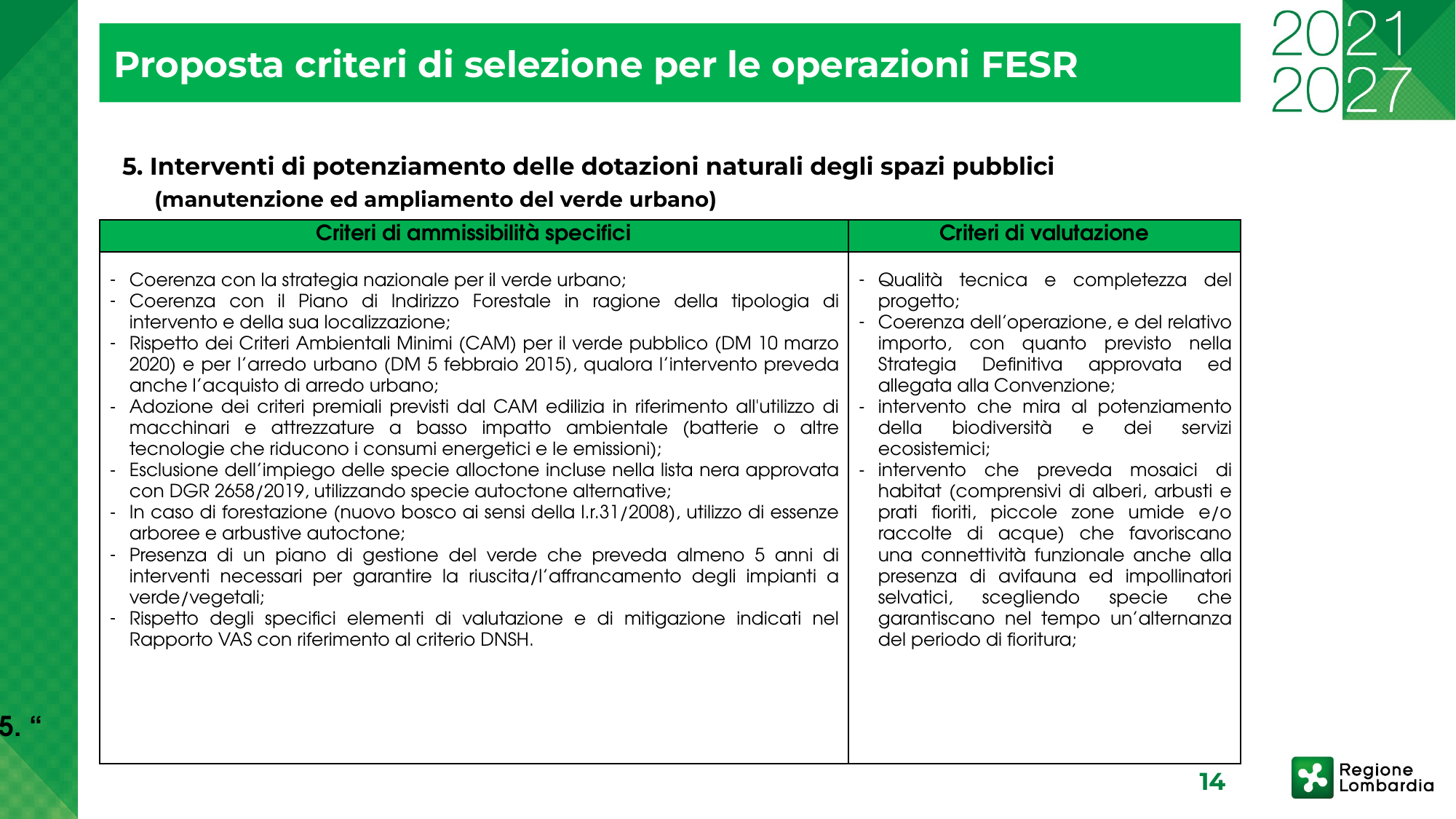

Proposta criteri di selezione per le operazioni FESR
5. Interventi di potenziamento delle dotazioni naturali degli spazi pubblici (manutenzione ed ampliamento del verde urbano)
| Criteri di ammissibilità specifici | Criteri di valutazione |
| --- | --- |
| Coerenza con la strategia nazionale per il verde urbano; Coerenza con il Piano di Indirizzo Forestale in ragione della tipologia di intervento e della sua localizzazione; Rispetto dei Criteri Ambientali Minimi (CAM) per il verde pubblico (DM 10 marzo 2020) e per l’arredo urbano (DM 5 febbraio 2015), qualora l’intervento preveda anche l’acquisto di arredo urbano; Adozione dei criteri premiali previsti dal CAM edilizia in riferimento all'utilizzo di macchinari e attrezzature a basso impatto ambientale (batterie o altre tecnologie che riducono i consumi energetici e le emissioni); Esclusione dell’impiego delle specie alloctone incluse nella lista nera approvata con DGR 2658/2019, utilizzando specie autoctone alternative; In caso di forestazione (nuovo bosco ai sensi della l.r.31/2008), utilizzo di essenze arboree e arbustive autoctone; Presenza di un piano di gestione del verde che preveda almeno 5 anni di interventi necessari per garantire la riuscita/l’affrancamento degli impianti a verde/vegetali; Rispetto degli specifici elementi di valutazione e di mitigazione indicati nel Rapporto VAS con riferimento al criterio DNSH. | Qualità tecnica e completezza del progetto; Coerenza dell’operazione, e del relativo importo, con quanto previsto nella Strategia Definitiva approvata ed allegata alla Convenzione; intervento che mira al potenziamento della biodiversità e dei servizi ecosistemici; intervento che preveda mosaici di habitat (comprensivi di alberi, arbusti e prati fioriti, piccole zone umide e/o raccolte di acque) che favoriscano una connettività funzionale anche alla presenza di avifauna ed impollinatori selvatici, scegliendo specie che garantiscano nel tempo un’alternanza del periodo di fioritura; |
5. “
14
17